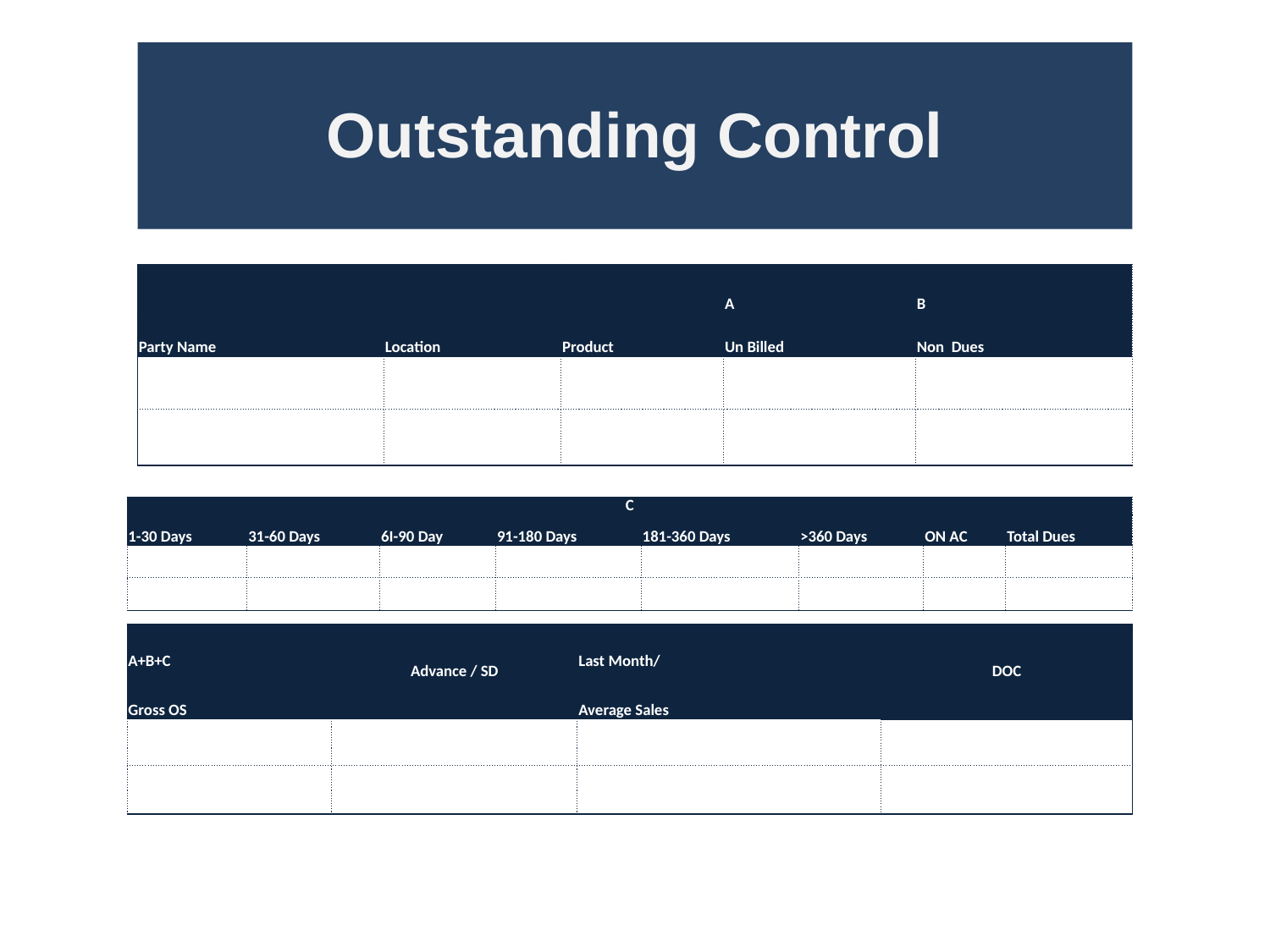

Outstanding Control
|  |  |  | A | B |
| --- | --- | --- | --- | --- |
| Party Name | Location | Product | Un Billed | Non Dues |
|  |  |  |  |  |
|  |  |  |  |  |
| C |  |  |  |  |  |  |  |
| --- | --- | --- | --- | --- | --- | --- | --- |
| 1-30 Days | 31-60 Days | 6I-90 Day | 91-180 Days | 181-360 Days | >360 Days | ON AC | Total Dues |
|  |  |  |  |  |  |  |  |
|  |  |  |  |  |  |  |  |
| A+B+C | Advance / SD | Last Month/ | DOC |
| --- | --- | --- | --- |
| Gross OS |  | Average Sales |  |
|  |  |  |  |
|  |  |  |  |